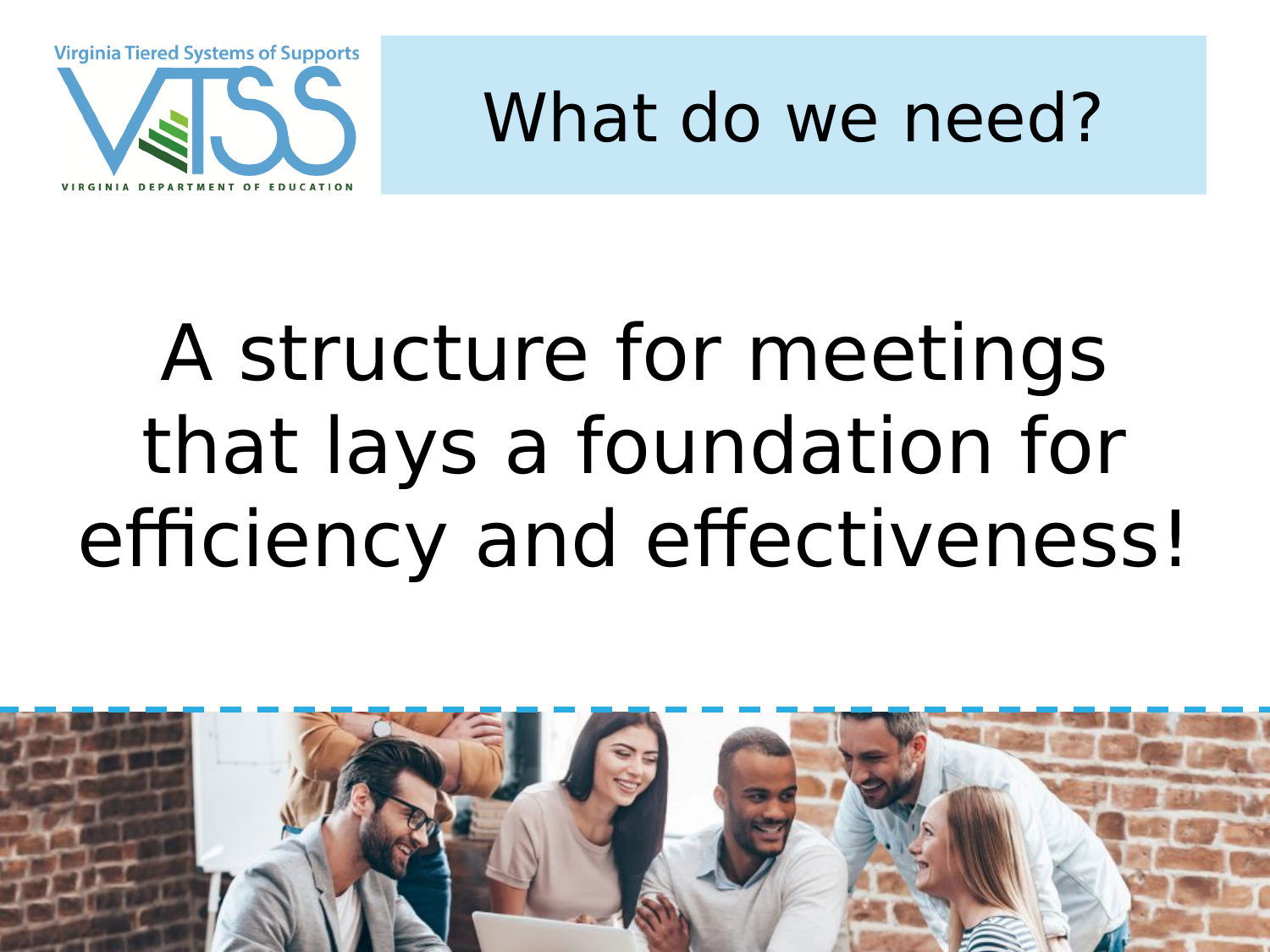

# What do we need?
A structure for meetings that lays a foundation for efficiency and effectiveness!